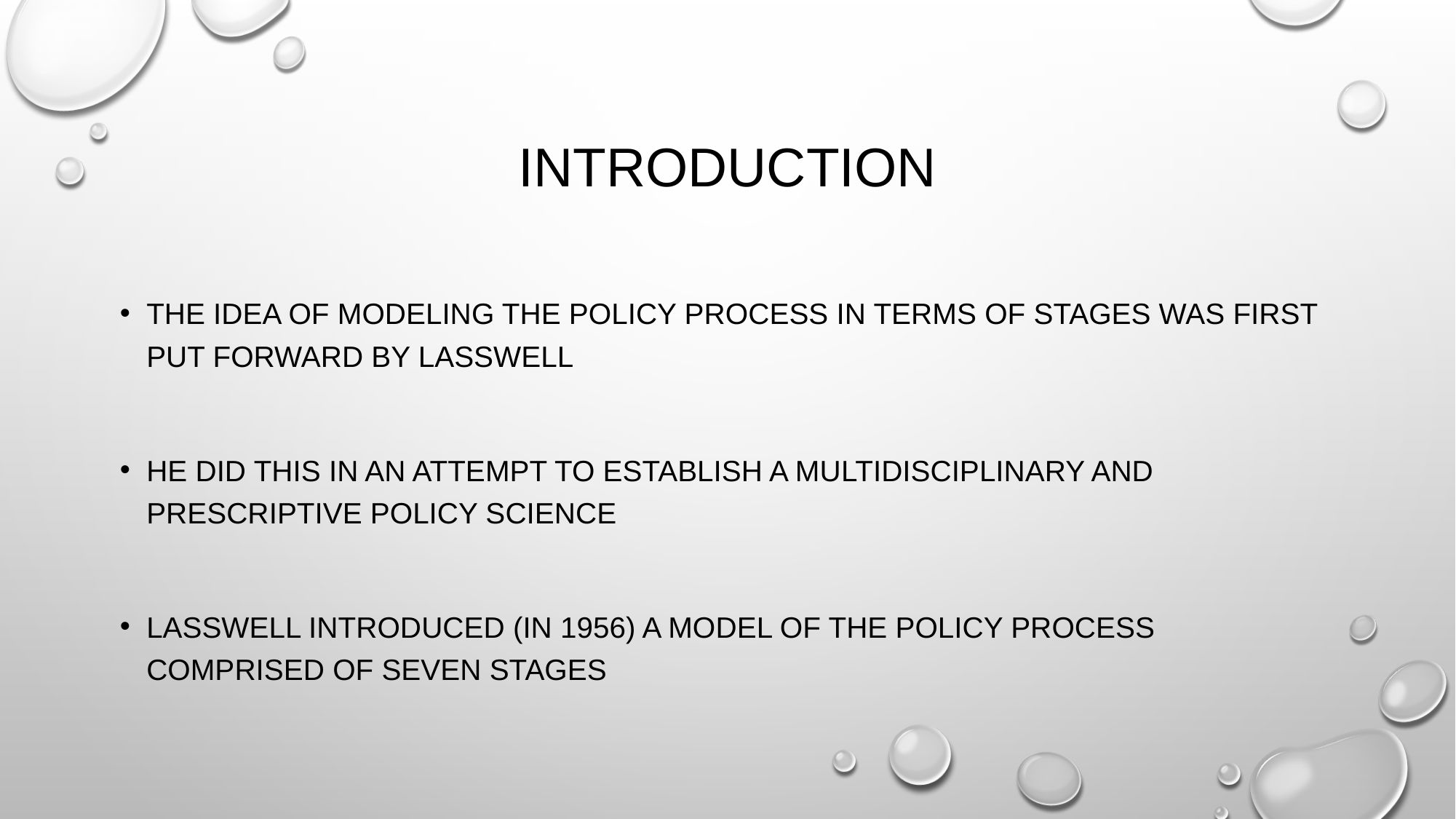

# INTRODUCTION
The idea of modeling the policy process in terms of stages was first put forward by Lasswell

HE DID THIS IN AN attempt to establish a multidisciplinary and prescriptive policy science

Lasswell introduced (in 1956) a model of the policy process comprised of seven stages